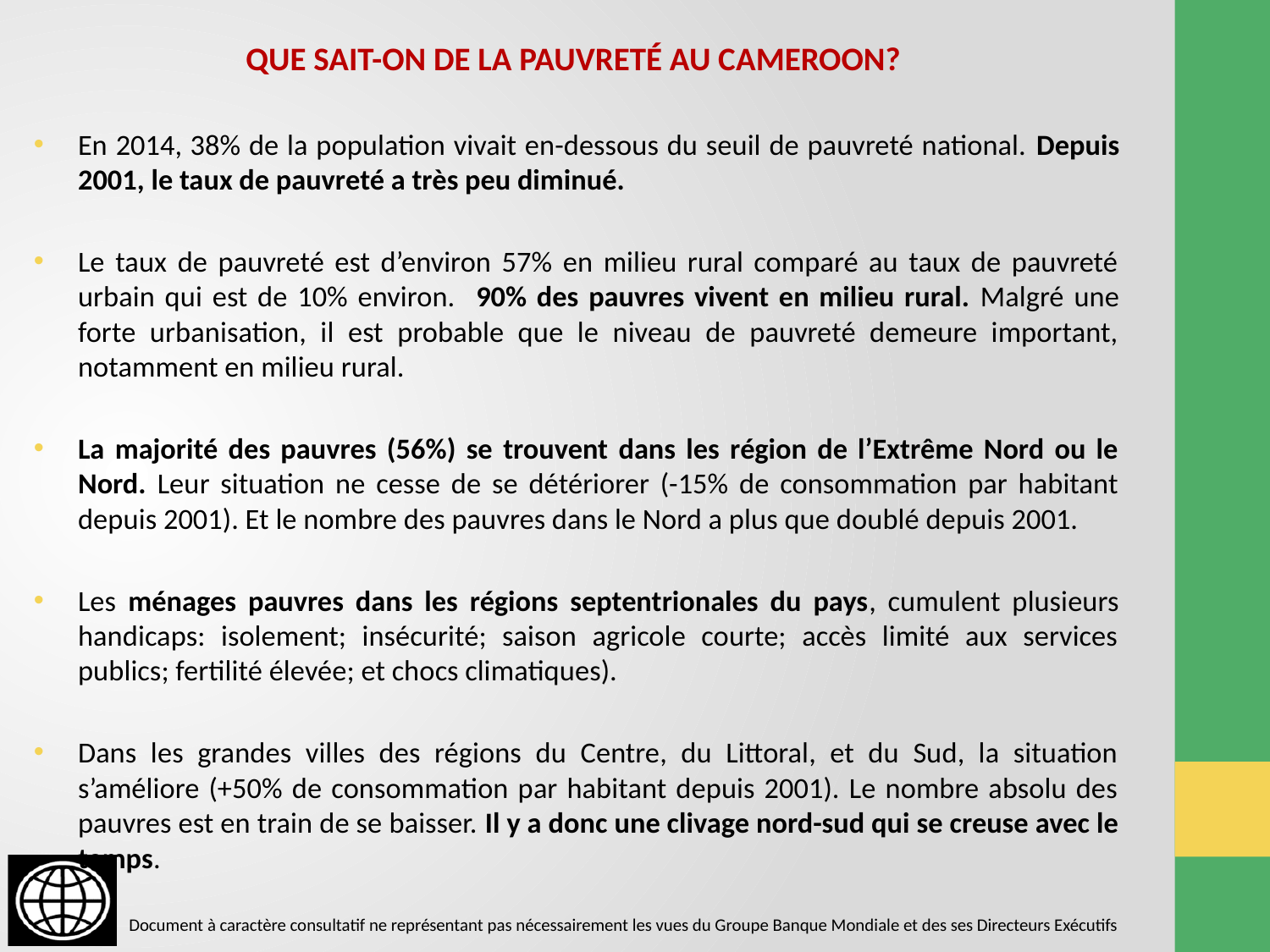

QUE SAIT-ON DE LA PAUVRETÉ AU CAMEROON?

En 2014, 38% de la population vivait en-dessous du seuil de pauvreté national. Depuis 2001, le taux de pauvreté a très peu diminué.

Le taux de pauvreté est d’environ 57% en milieu rural comparé au taux de pauvreté urbain qui est de 10% environ.  90% des pauvres vivent en milieu rural. Malgré une forte urbanisation, il est probable que le niveau de pauvreté demeure important, notamment en milieu rural.

La majorité des pauvres (56%) se trouvent dans les région de l’Extrême Nord ou le Nord. Leur situation ne cesse de se détériorer (-15% de consommation par habitant depuis 2001). Et le nombre des pauvres dans le Nord a plus que doublé depuis 2001.

Les ménages pauvres dans les régions septentrionales du pays, cumulent plusieurs handicaps: isolement; insécurité; saison agricole courte; accès limité aux services publics; fertilité élevée; et chocs climatiques).

Dans les grandes villes des régions du Centre, du Littoral, et du Sud, la situation s’améliore (+50% de consommation par habitant depuis 2001). Le nombre absolu des pauvres est en train de se baisser. Il y a donc une clivage nord-sud qui se creuse avec le temps.